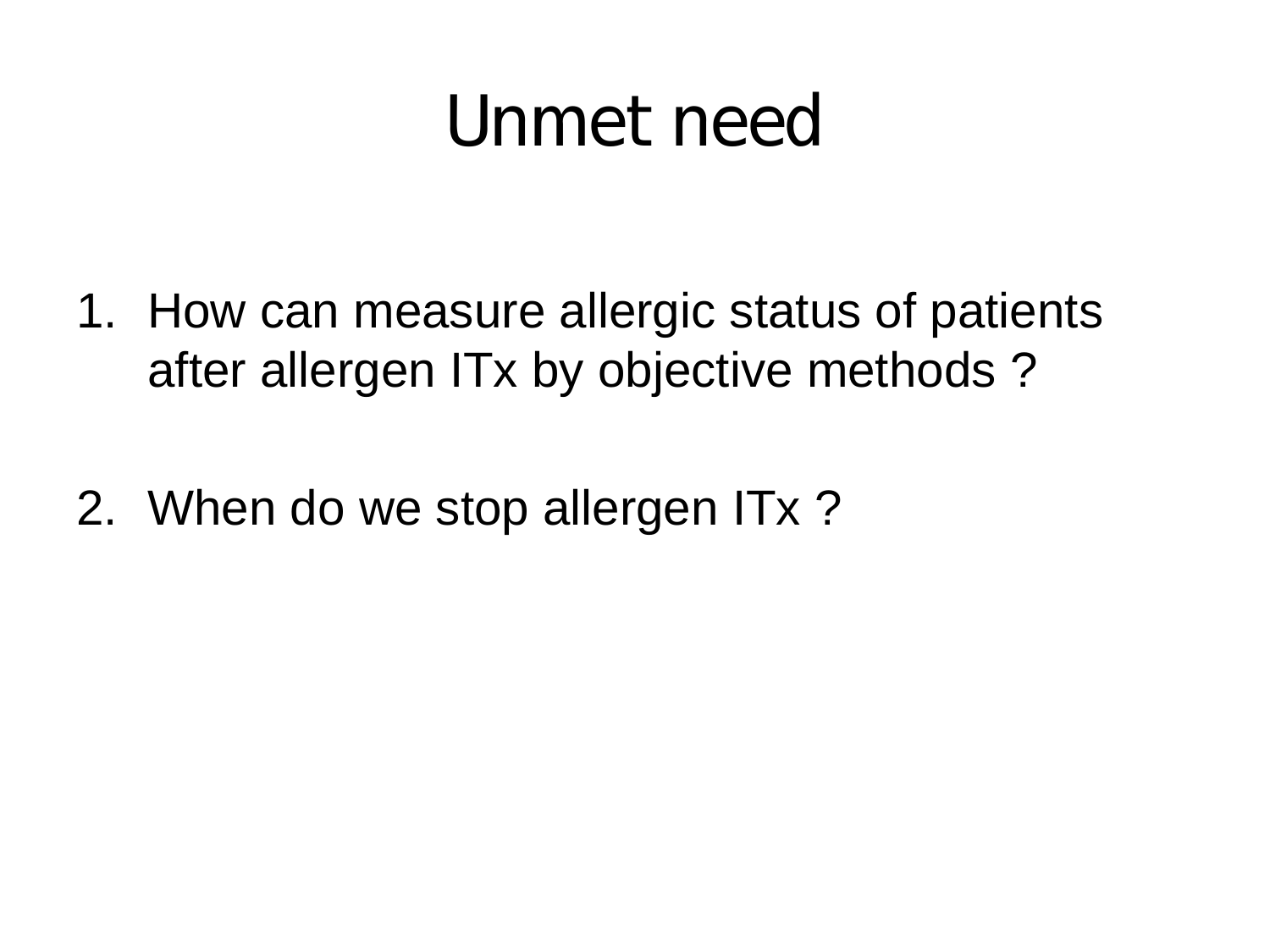

# Unmet need
How can measure allergic status of patients after allergen ITx by objective methods ?

When do we stop allergen ITx ?